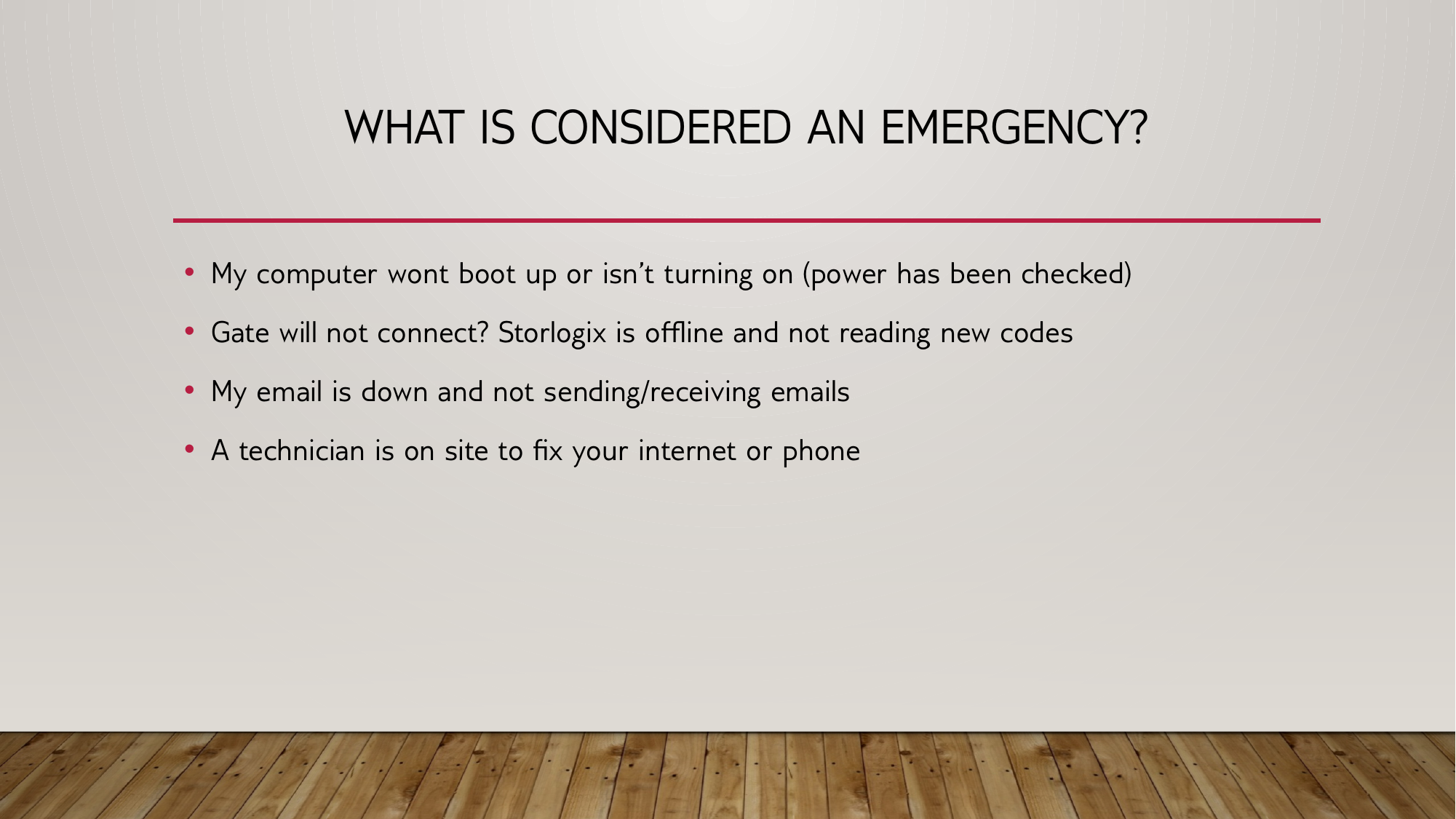

# What is considered an Emergency?
My computer wont boot up or isn’t turning on (power has been checked)
Gate will not connect? Storlogix is offline and not reading new codes
My email is down and not sending/receiving emails
A technician is on site to fix your internet or phone